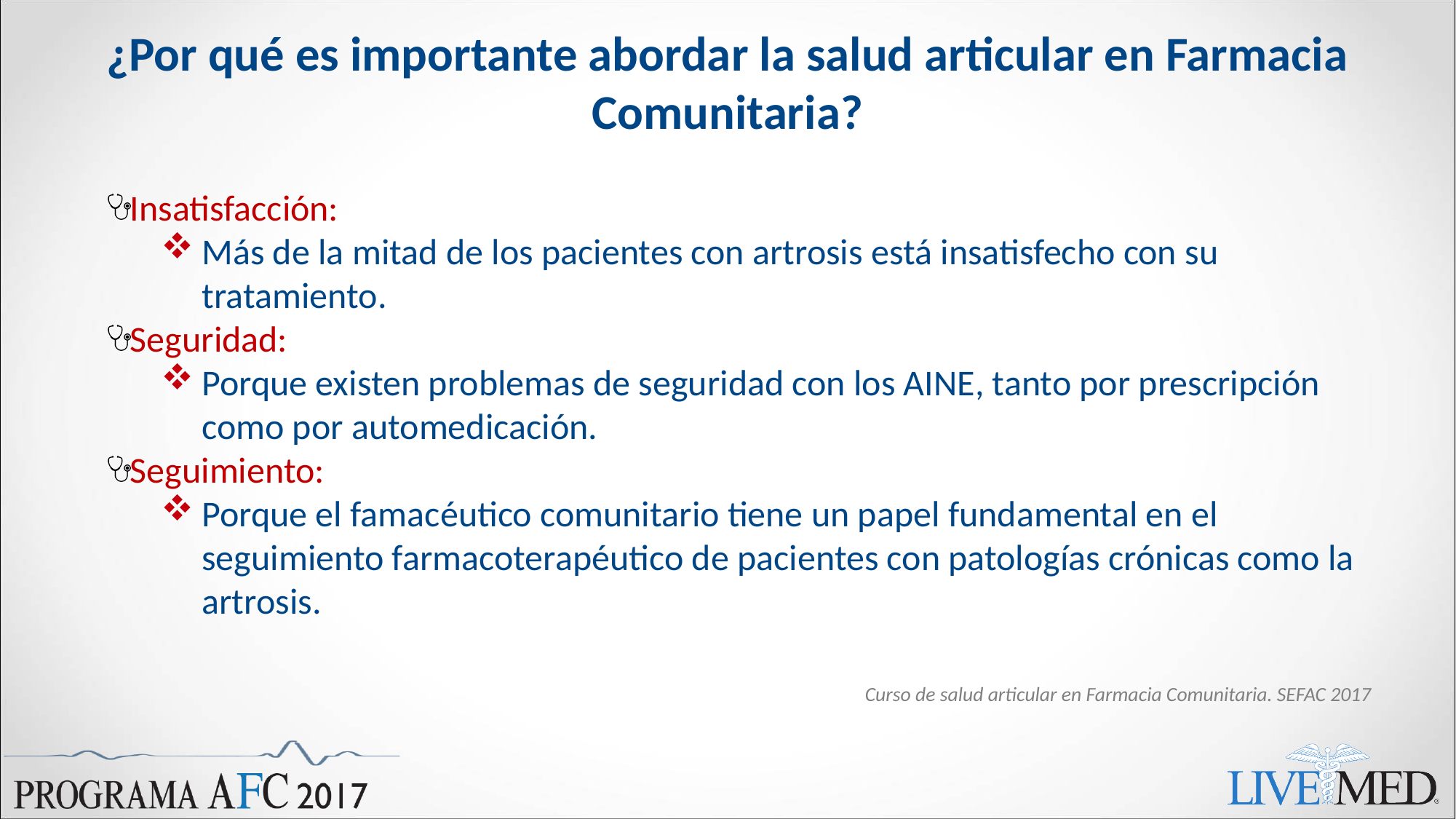

# ¿Por qué es importante abordar la salud articular en Farmacia Comunitaria?
Insatisfacción:
Más de la mitad de los pacientes con artrosis está insatisfecho con su tratamiento.
Seguridad:
Porque existen problemas de seguridad con los AINE, tanto por prescripción como por automedicación.
Seguimiento:
Porque el famacéutico comunitario tiene un papel fundamental en el seguimiento farmacoterapéutico de pacientes con patologías crónicas como la artrosis.

Curso de salud articular en Farmacia Comunitaria. SEFAC 2017